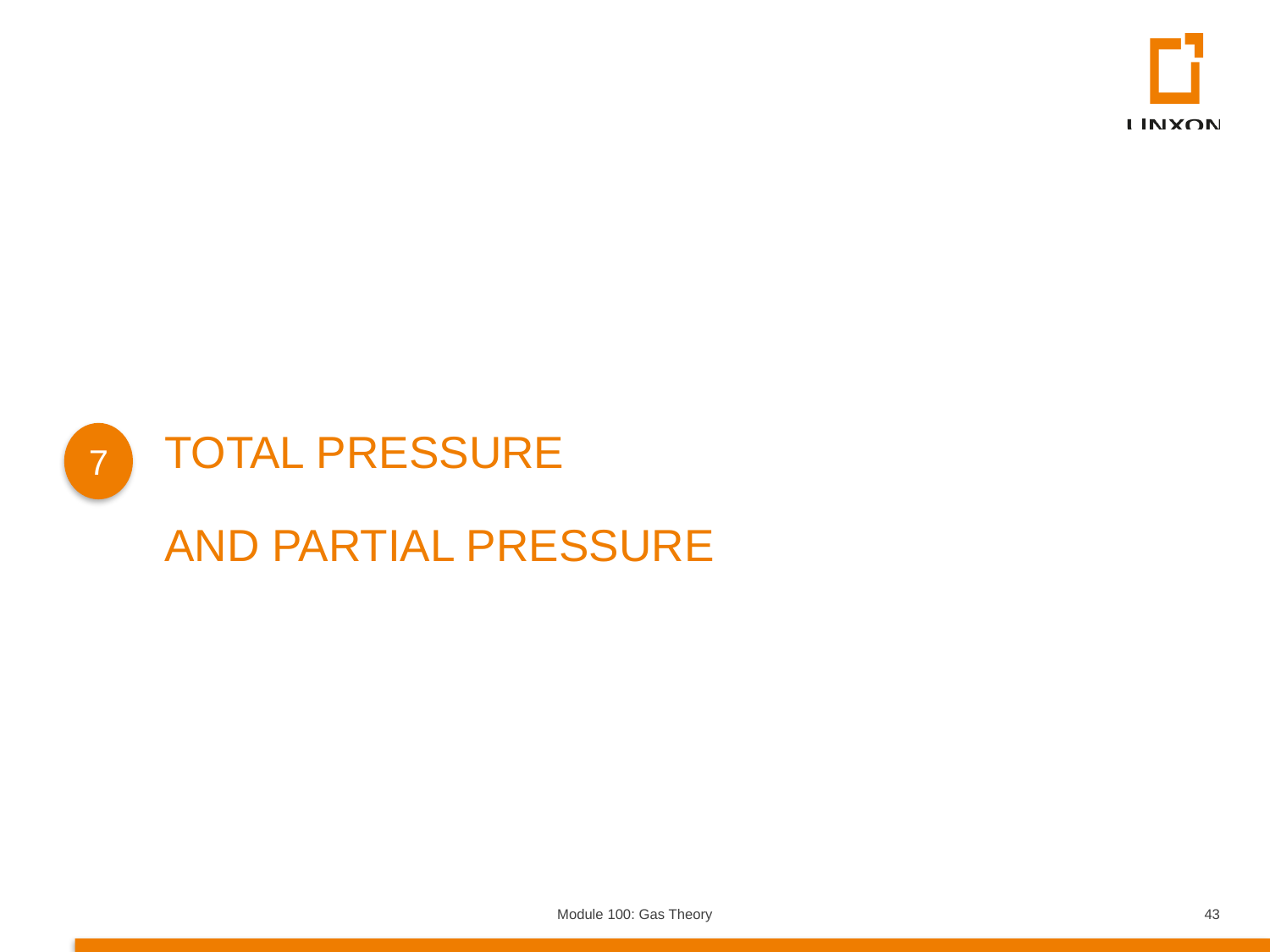

TOTAL PRESSURE
AND PARTIAL PRESSURE
7
Module 100: Gas Theory
43